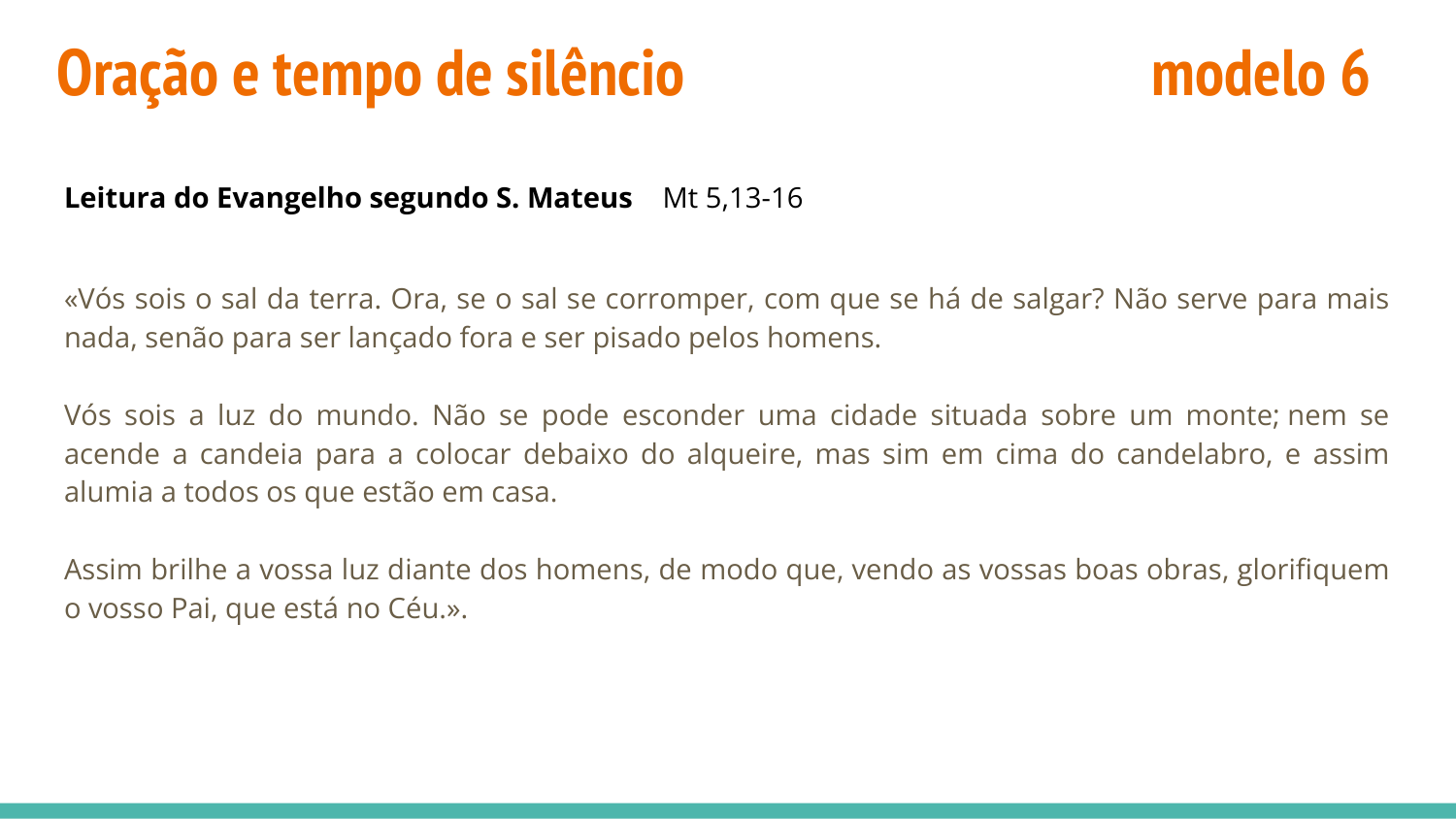

# Oração e tempo de silêncio                                   modelo 6
Leitura do Evangelho segundo S. Mateus    Mt 5,13-16

«Vós sois o sal da terra. Ora, se o sal se corromper, com que se há de salgar? Não serve para mais nada, senão para ser lançado fora e ser pisado pelos homens.

Vós sois a luz do mundo. Não se pode esconder uma cidade situada sobre um monte; nem se acende a candeia para a colocar debaixo do alqueire, mas sim em cima do candelabro, e assim alumia a todos os que estão em casa.

Assim brilhe a vossa luz diante dos homens, de modo que, vendo as vossas boas obras, glorifiquem o vosso Pai, que está no Céu.».